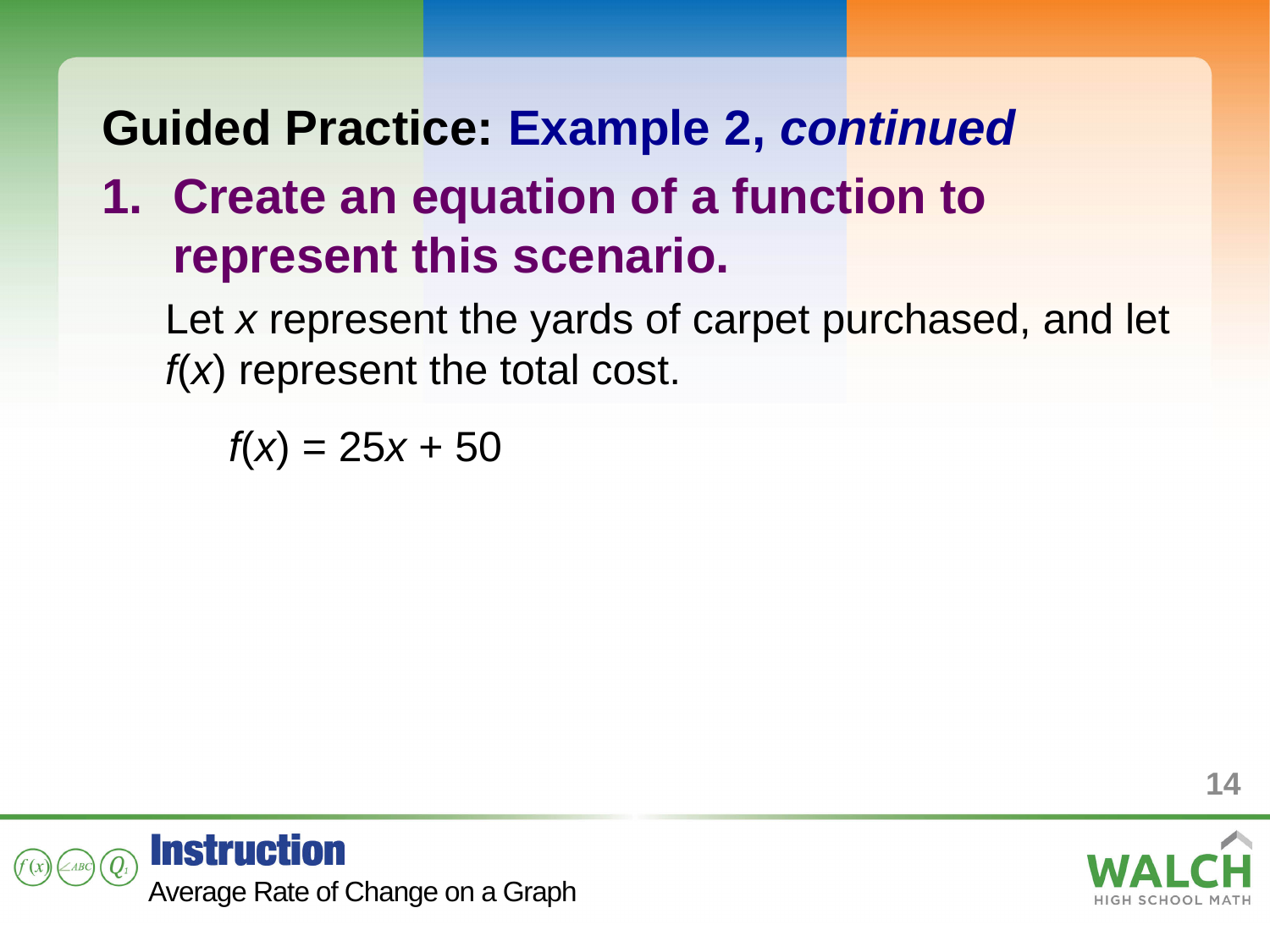

Guided Practice: Example 2, continued
Create an equation of a function to represent this scenario.
Let x represent the yards of carpet purchased, and let f(x) represent the total cost.
f(x) = 25x + 50
14
Average Rate of Change on a Graph